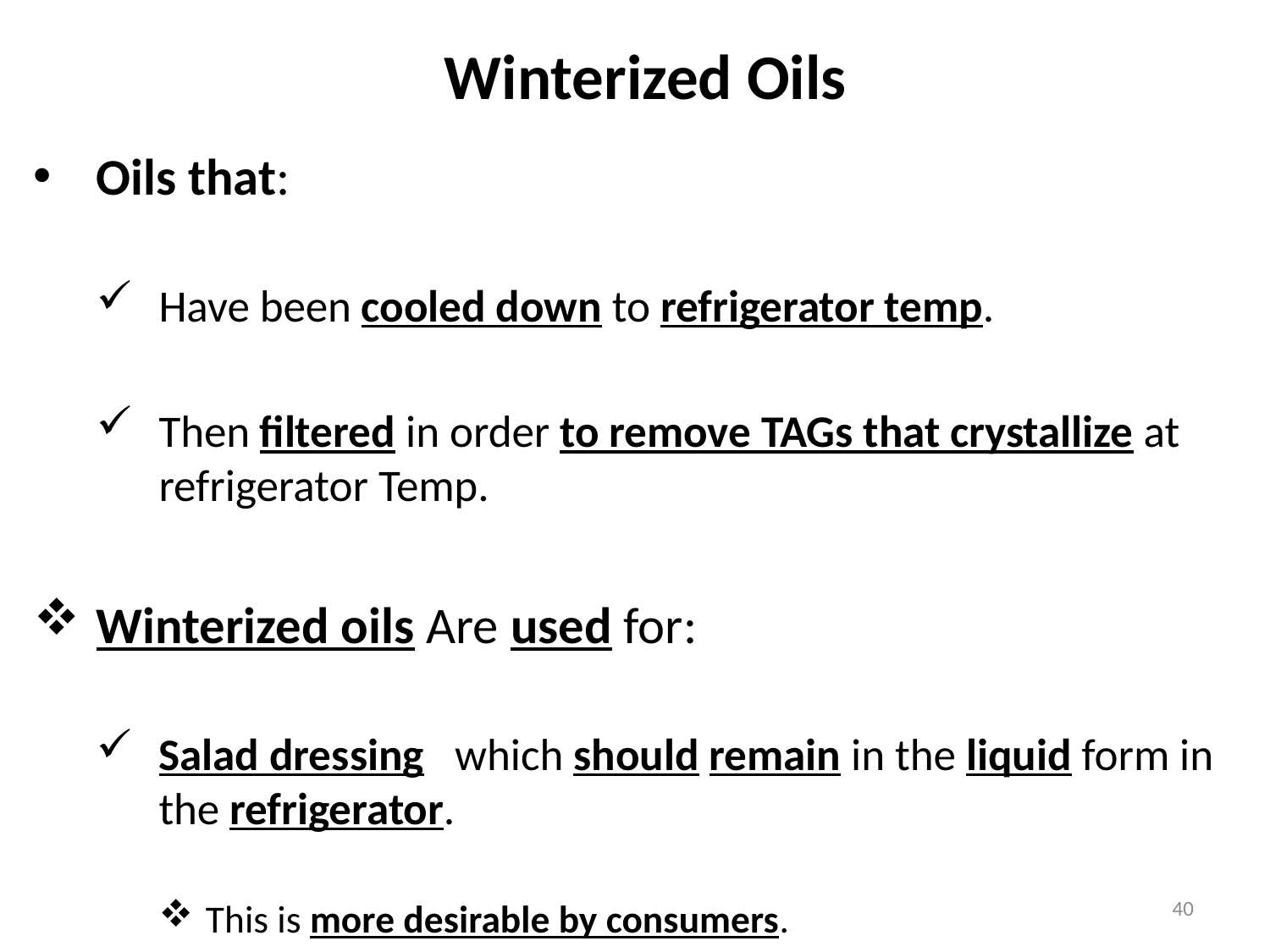

# Winterized Oils
Oils that:

Have been cooled down to refrigerator temp.

Then filtered in order to remove TAGs that crystallize at refrigerator Temp.

Winterized oils Are used for:

Salad dressing   which should remain in the liquid form in the refrigerator.

This is more desirable by consumers.

40